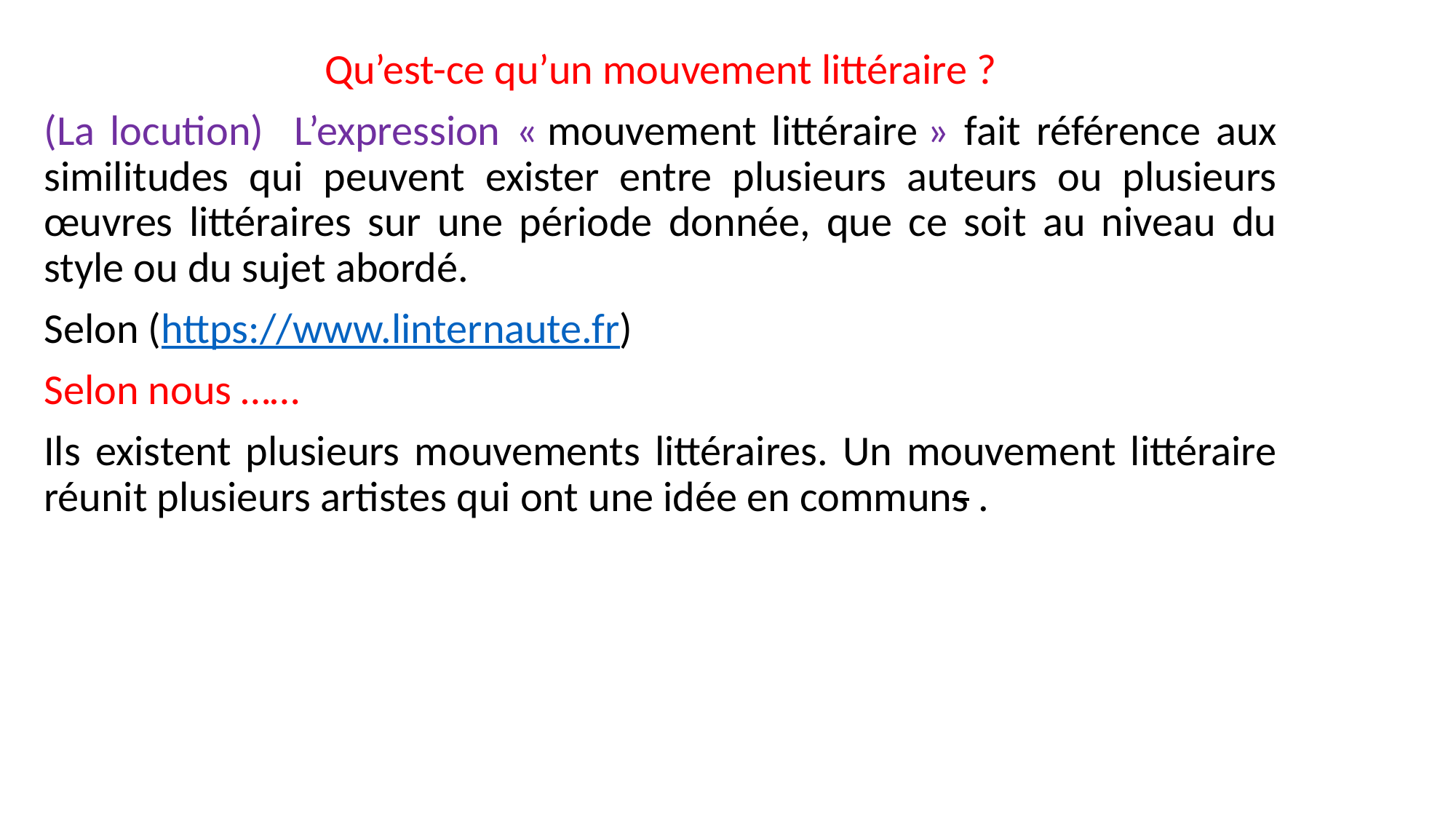

Qu’est-ce qu’un mouvement littéraire ?
(La locution)  L’expression « mouvement littéraire » fait référence aux similitudes qui peuvent exister entre plusieurs auteurs ou plusieurs œuvres littéraires sur une période donnée, que ce soit au niveau du style ou du sujet abordé.
Selon (https://www.linternaute.fr)
Selon nous ……
Ils existent plusieurs mouvements littéraires. Un mouvement littéraire réunit plusieurs artistes qui ont une idée en communs .